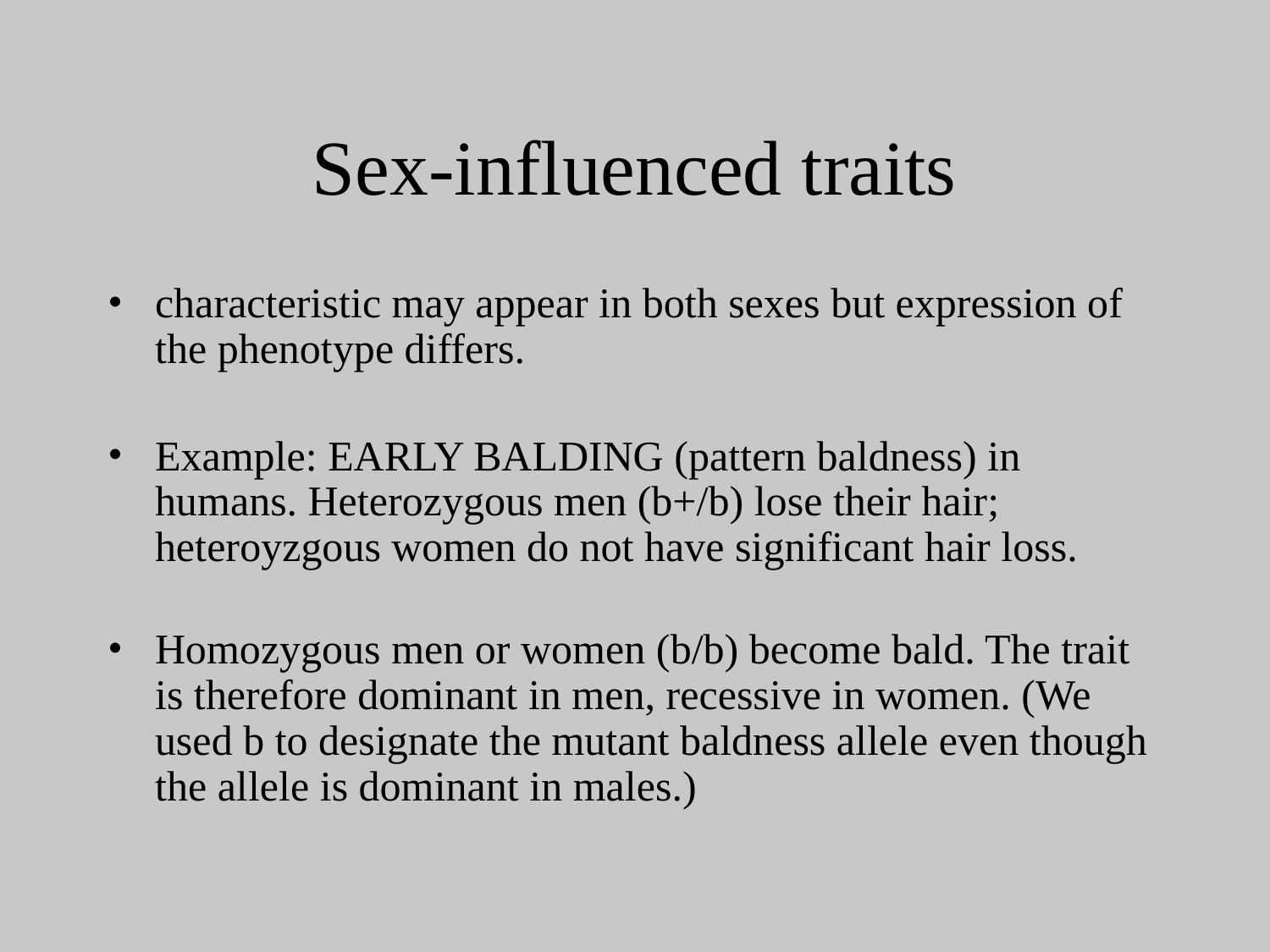

Sex-influenced traits
characteristic may appear in both sexes but expression of the phenotype differs.
Example: EARLY BALDING (pattern baldness) in humans. Heterozygous men (b+/b) lose their hair; heteroyzgous women do not have significant hair loss.
Homozygous men or women (b/b) become bald. The trait is therefore dominant in men, recessive in women. (We used b to designate the mutant baldness allele even though the allele is dominant in males.)